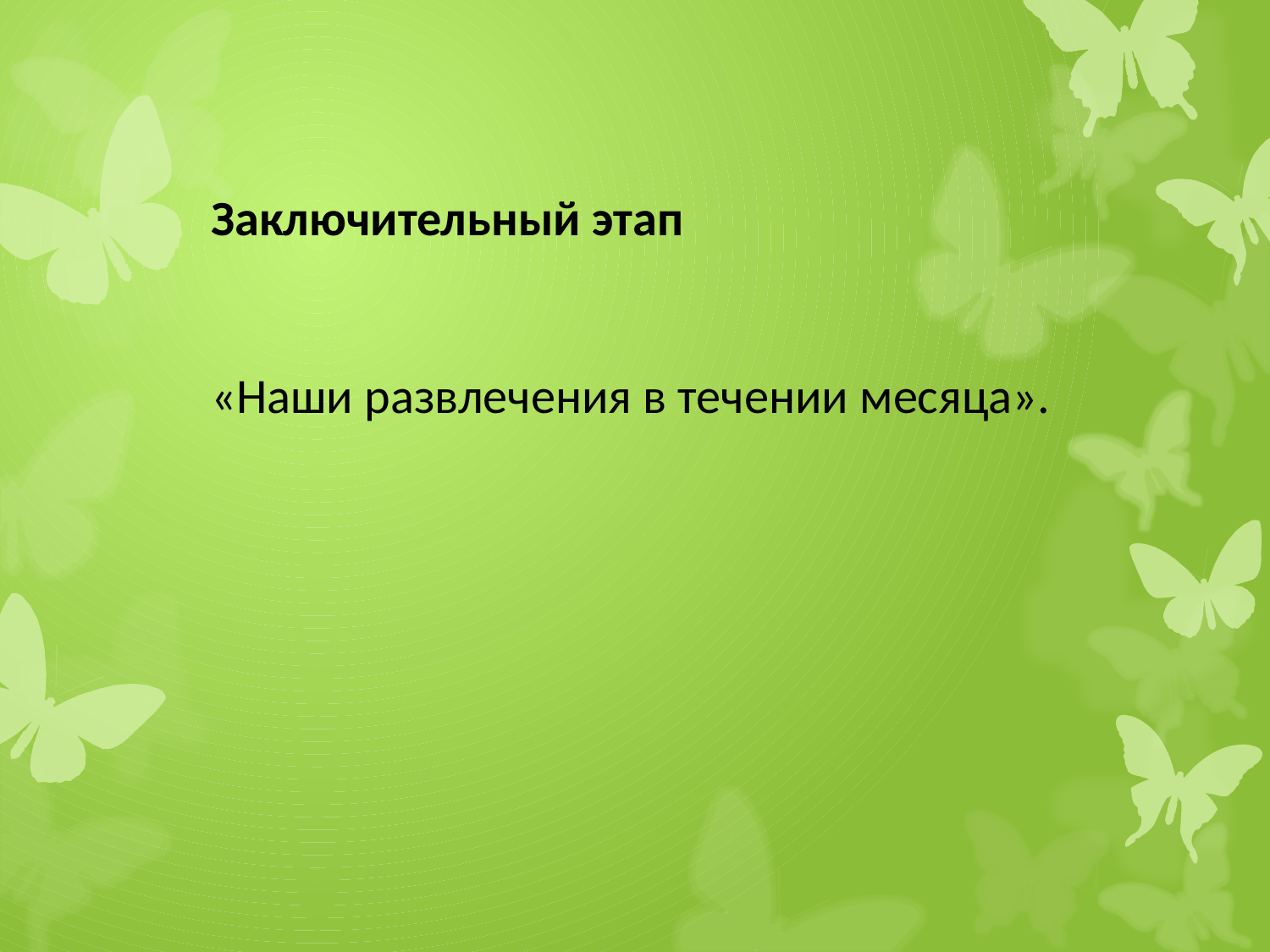

Заключительный этап

«Наши развлечения в течении месяца».